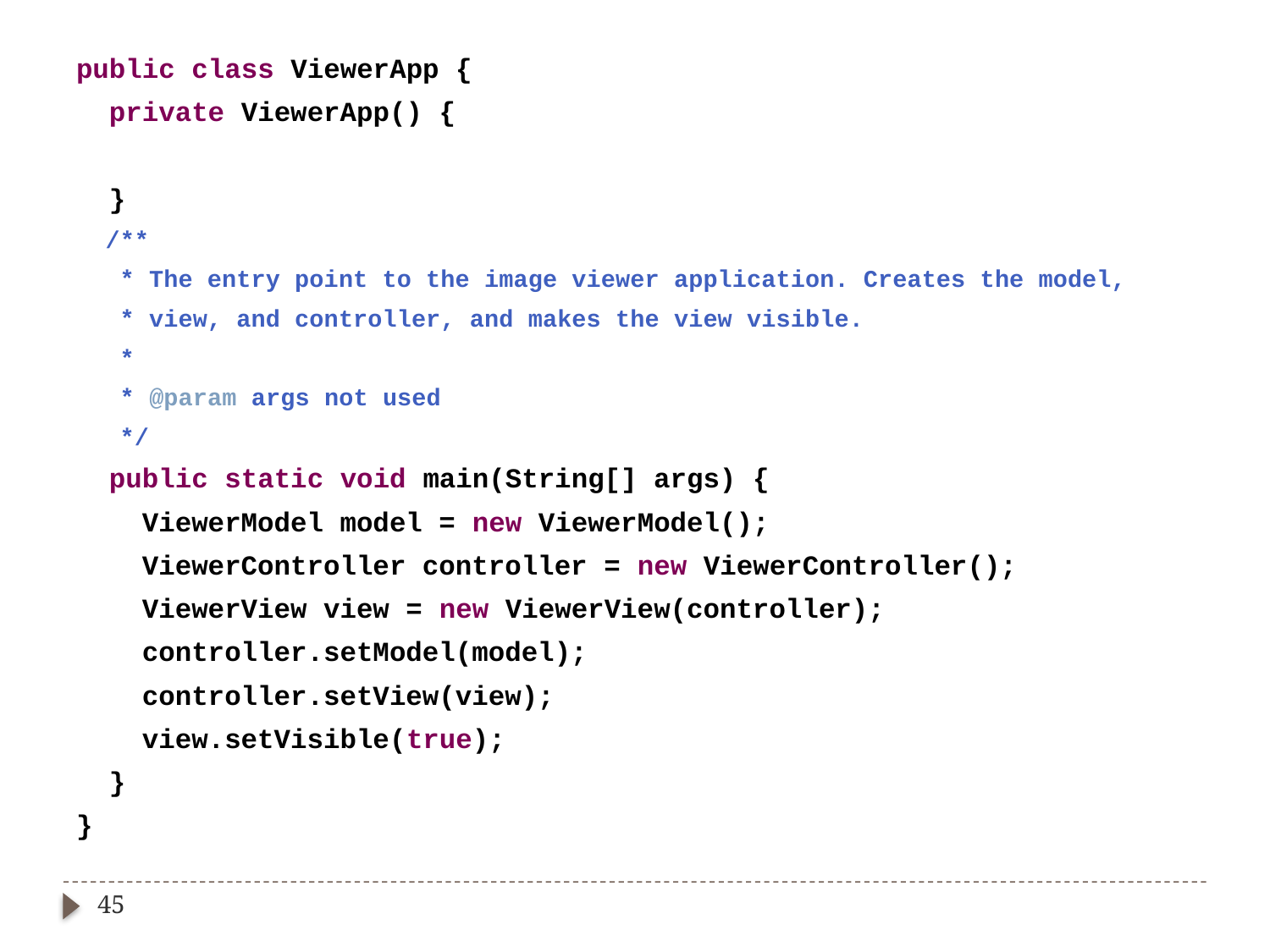

public class ViewerApp {
  private ViewerApp() {

  }
  /**
   * The entry point to the image viewer application. Creates the model,
   * view, and controller, and makes the view visible.
   *
   * @param args not used
   */
  public static void main(String[] args) {
    ViewerModel model = new ViewerModel();
    ViewerController controller = new ViewerController();
    ViewerView view = new ViewerView(controller);
    controller.setModel(model);
    controller.setView(view);
    view.setVisible(true);
  }
}
45